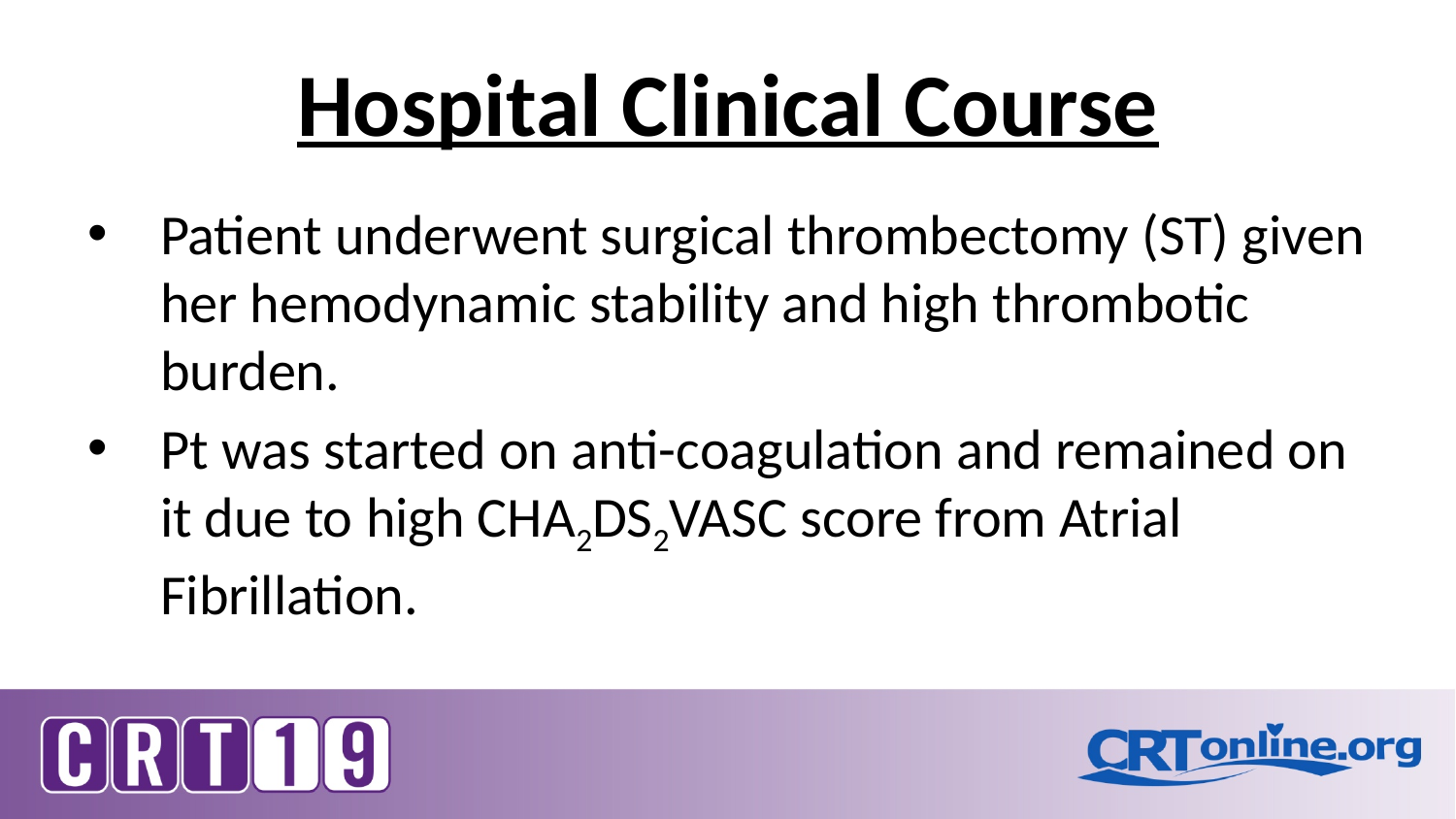

# Hospital Clinical Course
Patient underwent surgical thrombectomy (ST) given her hemodynamic stability and high thrombotic burden.
Pt was started on anti-coagulation and remained on it due to high CHA2DS2VASC score from Atrial Fibrillation.